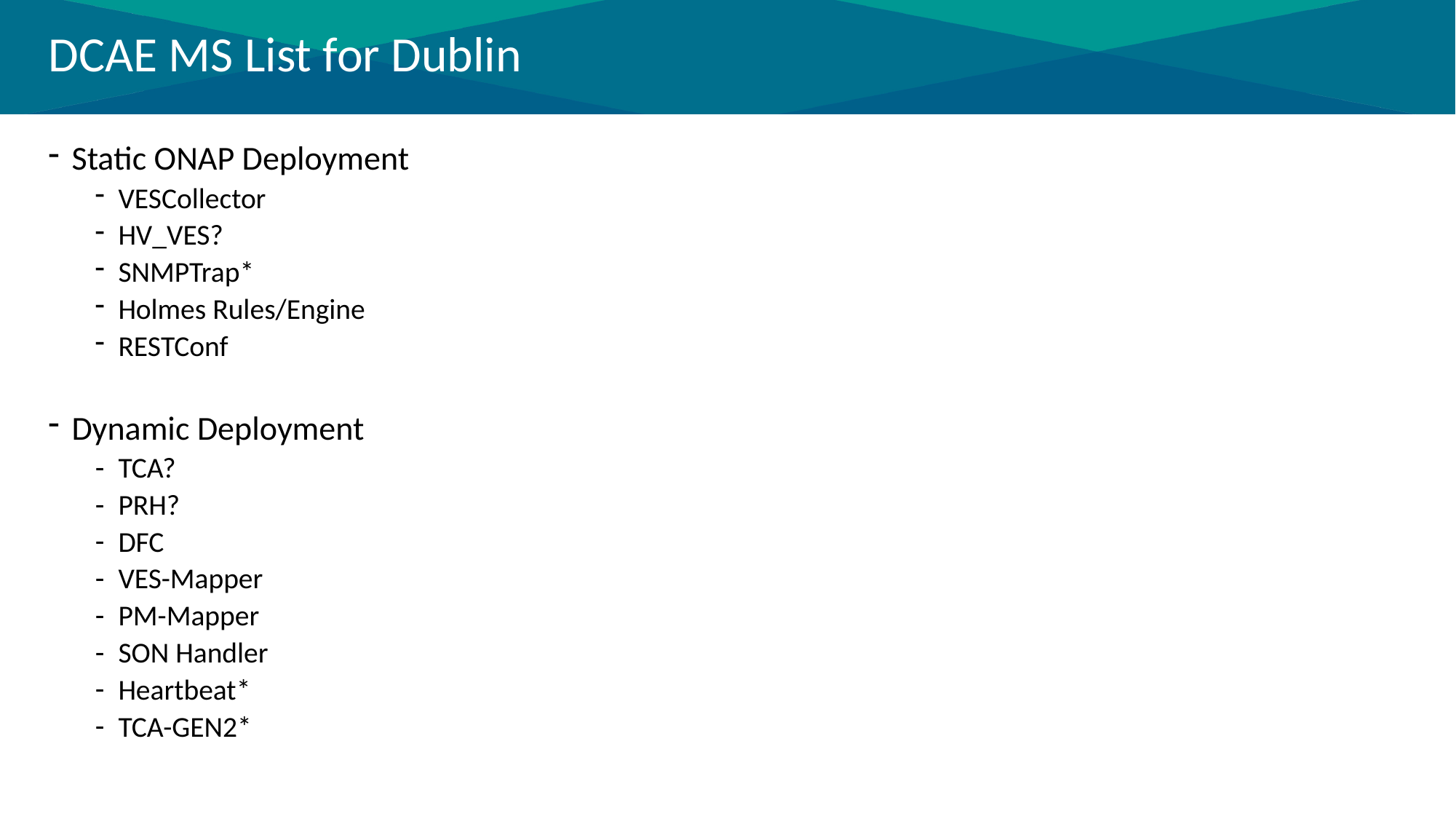

# DCAE MS List for Dublin
Static ONAP Deployment
VESCollector
HV_VES?
SNMPTrap*
Holmes Rules/Engine
RESTConf

Dynamic Deployment
TCA?
PRH?
DFC
VES-Mapper
PM-Mapper
SON Handler
Heartbeat*
TCA-GEN2*